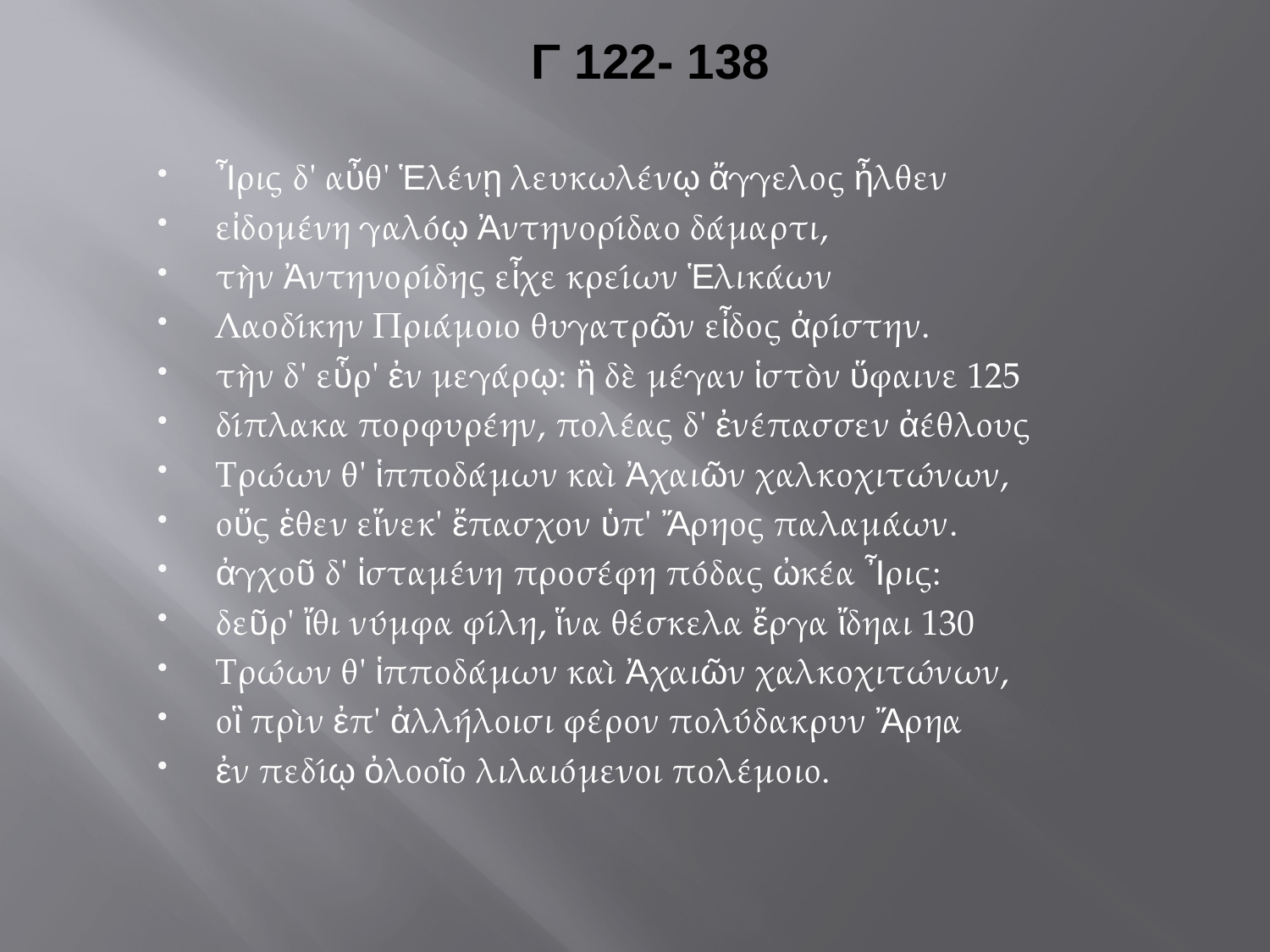

# Γ 122- 138
Ἶρις δ' αὖθ' Ἑλένῃ λευκωλένῳ ἄγγελος ἦλθεν
εἰδομένη γαλόῳ Ἀντηνορίδαο δάμαρτι,
τὴν Ἀντηνορίδης εἶχε κρείων Ἑλικάων
Λαοδίκην Πριάμοιο θυγατρῶν εἶδος ἀρίστην.
τὴν δ' εὗρ' ἐν μεγάρῳ: ἣ δὲ μέγαν ἱστὸν ὕφαινε 125
δίπλακα πορφυρέην, πολέας δ' ἐνέπασσεν ἀέθλους
Τρώων θ' ἱπποδάμων καὶ Ἀχαιῶν χαλκοχιτώνων,
οὕς ἑθεν εἵνεκ' ἔπασχον ὑπ' Ἄρηος παλαμάων.
ἀγχοῦ δ' ἱσταμένη προσέφη πόδας ὠκέα Ἶρις:
δεῦρ' ἴθι νύμφα φίλη, ἵνα θέσκελα ἔργα ἴδηαι 130
Τρώων θ' ἱπποδάμων καὶ Ἀχαιῶν χαλκοχιτώνων,
οἳ πρὶν ἐπ' ἀλλήλοισι φέρον πολύδακρυν Ἄρηα
ἐν πεδίῳ ὀλοοῖο λιλαιόμενοι πολέμοιο.